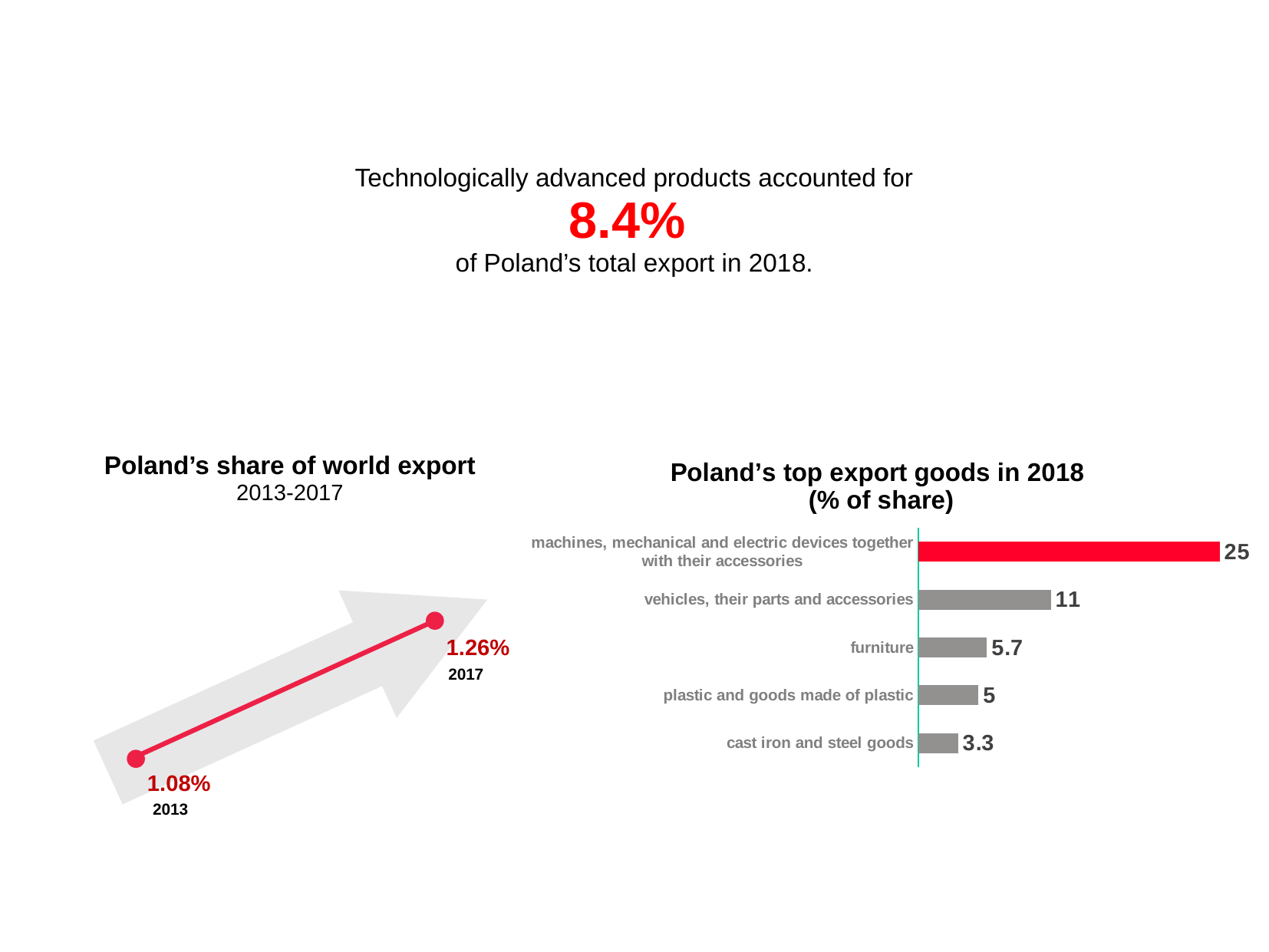

Technologically advanced products accounted for 8.4%
of Poland’s total export in 2018.

### Chart: Poland’s top export goods in 2018
(% of share)

| Category | (% of share) |
|---|---|
| machines, mechanical and electric devices together with their accessories | 25.0 |
| vehicles, their parts and accessories | 11.0 |
| furniture | 5.7 |
| plastic and goods made of plastic | 5.0 |
| cast iron and steel goods | 3.3 |
Poland’s share of world export
2013-2017

1.26%
2017
1.08%
2013